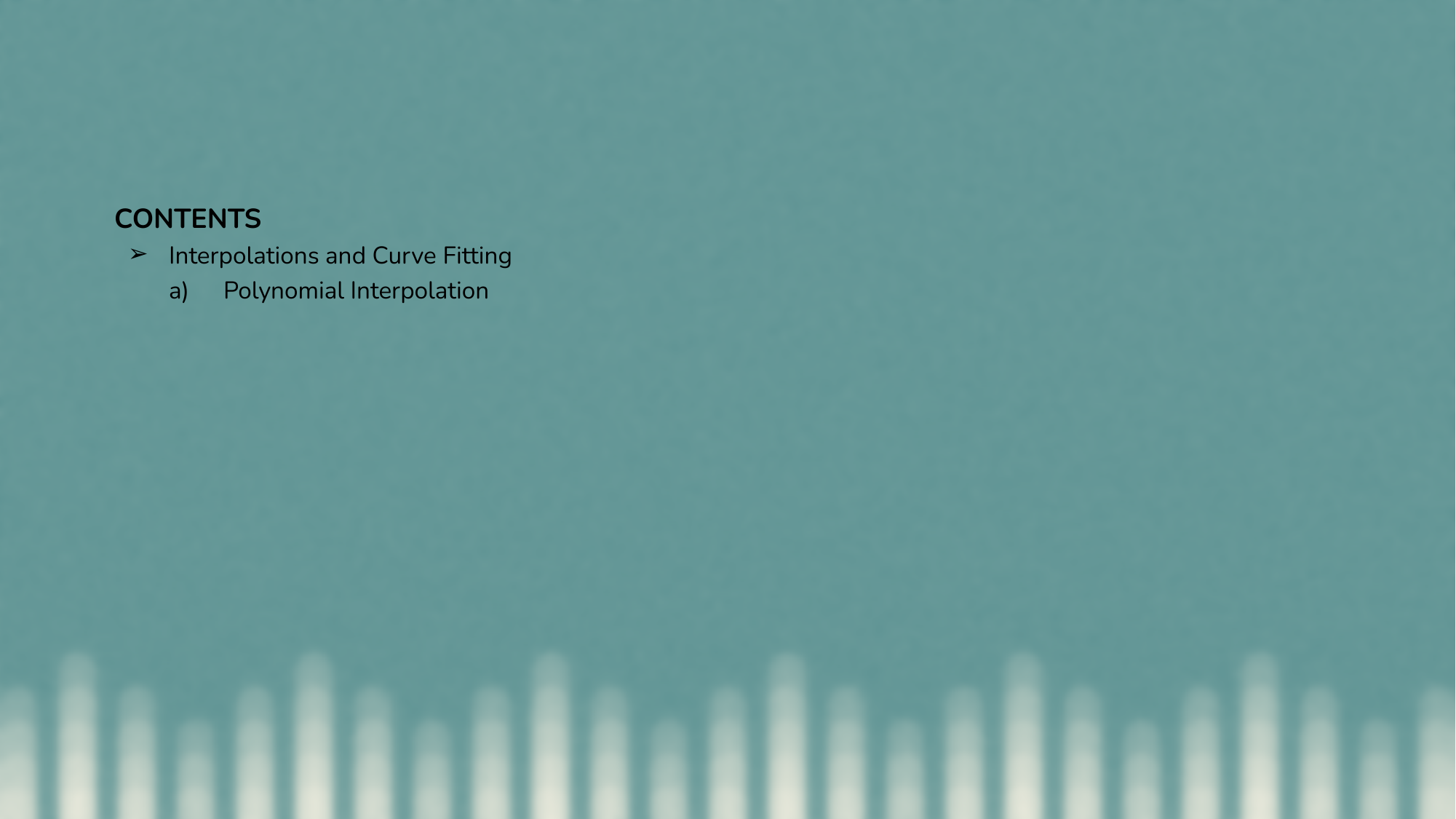

CONTENTS
Interpolations and Curve Fitting
a)	Polynomial Interpolation